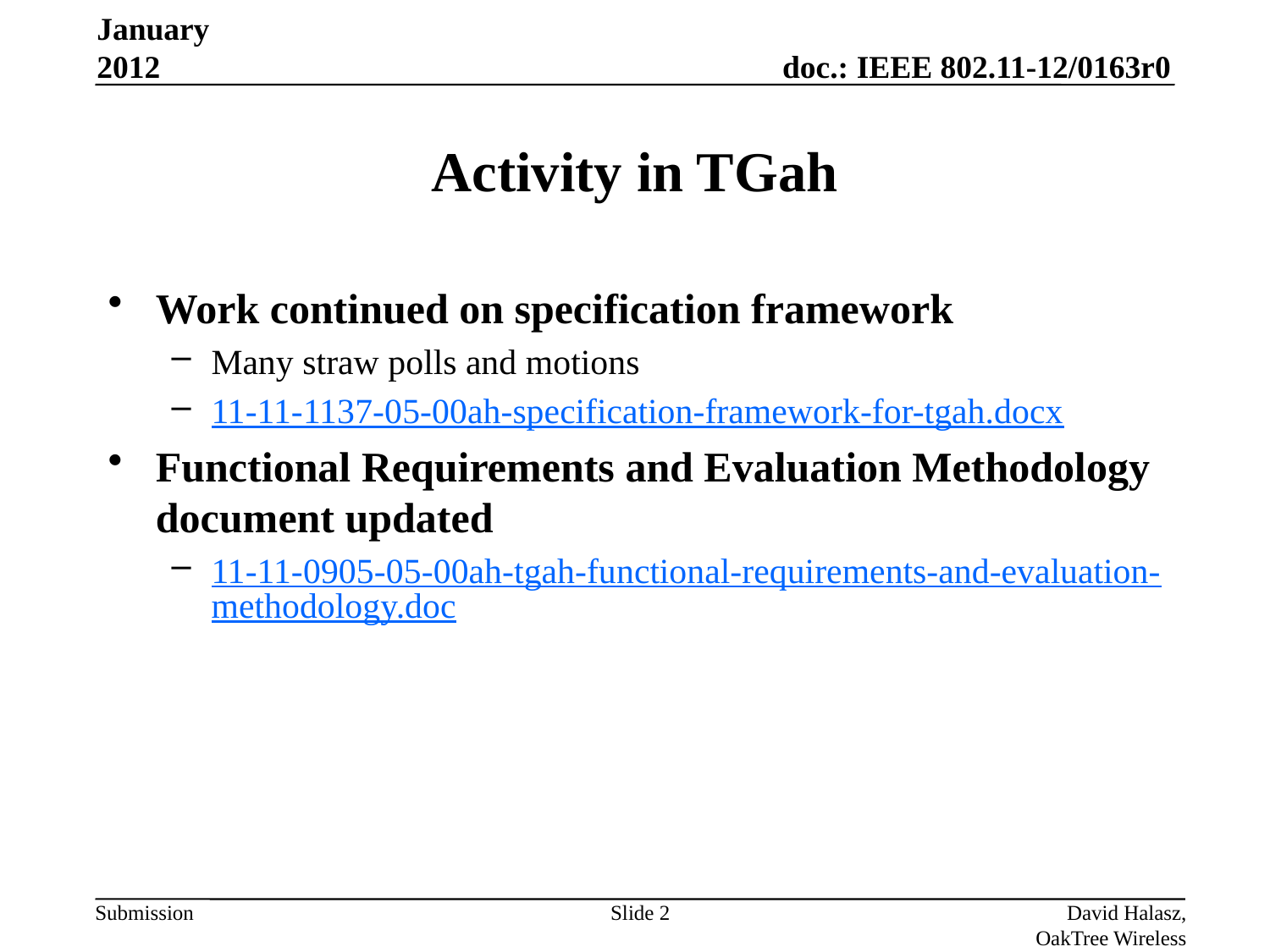

January 2012
# Activity in TGah
Work continued on specification framework
Many straw polls and motions
11-11-1137-05-00ah-specification-framework-for-tgah.docx
Functional Requirements and Evaluation Methodology document updated
11-11-0905-05-00ah-tgah-functional-requirements-and-evaluation-methodology.doc

Slide 2
David Halasz, OakTree Wireless